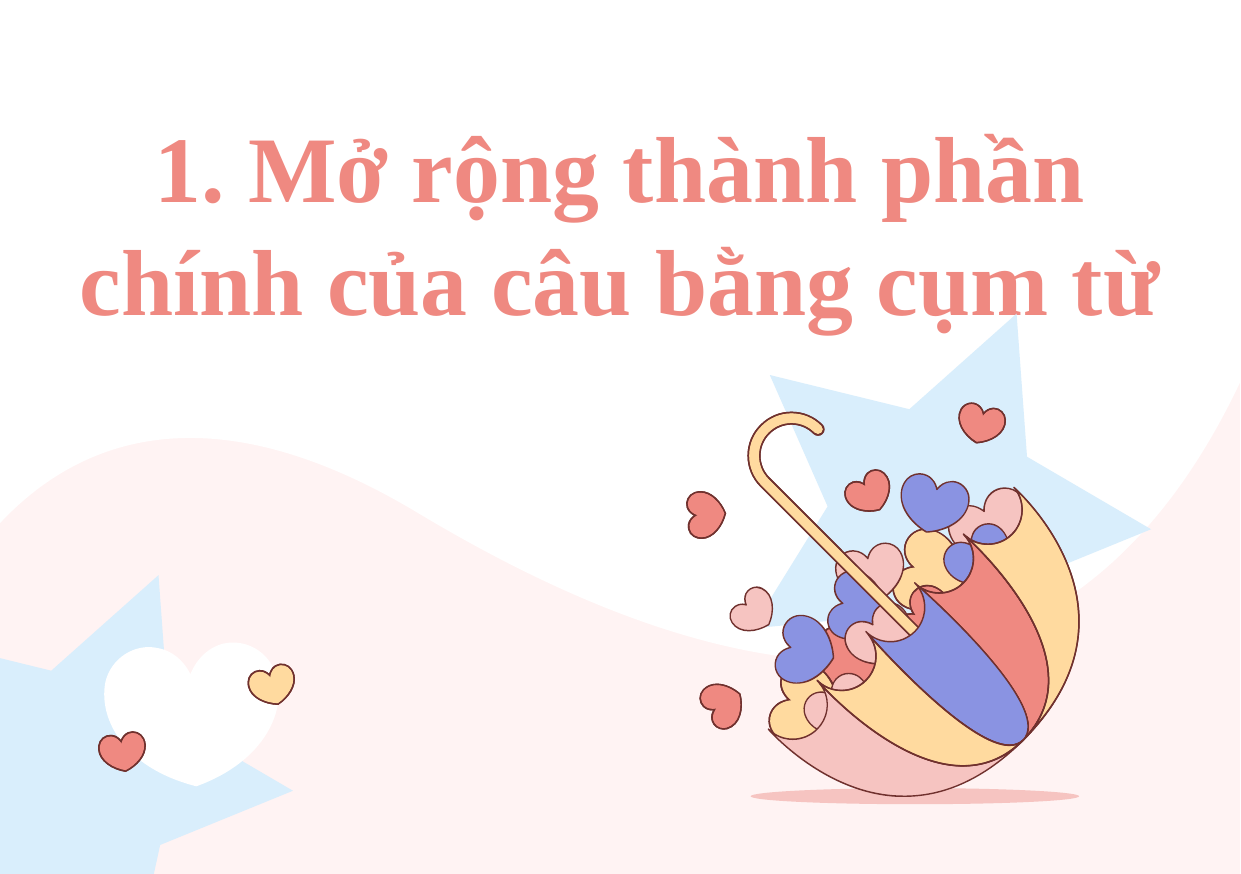

# 1. Mở rộng thành phần chính của câu bằng cụm từ